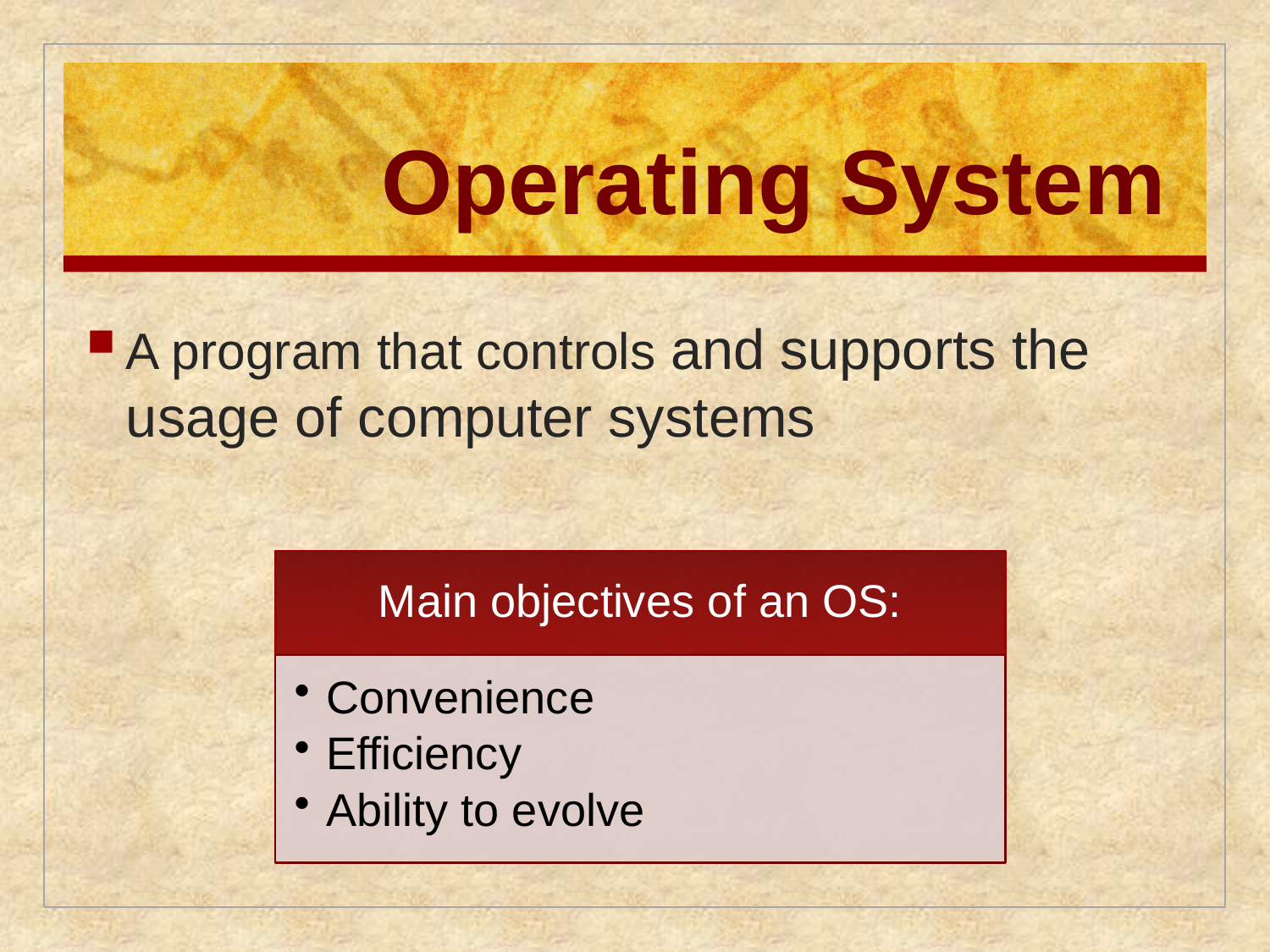

# Operating System
A program that controls and supports the usage of computer systems

Main objectives of an OS:
Convenience
Efficiency
Ability to evolve